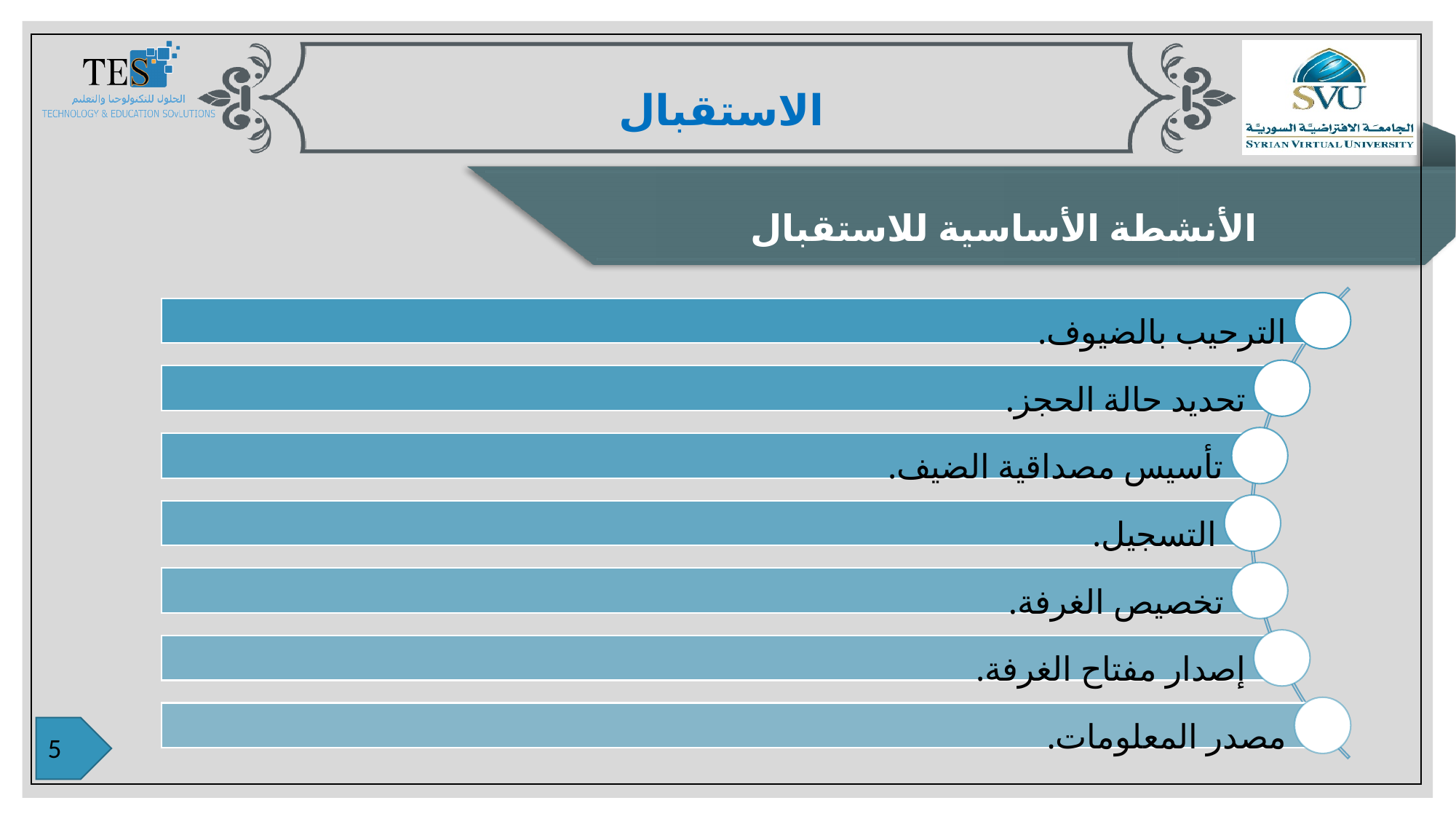

الاستقبال
الأنشطة الأساسية للاستقبال
الترحيب بالضيوف.
تحديد حالة الحجز.
تأسيس مصداقية الضيف.
التسجيل.
تخصيص الغرفة.
إصدار مفتاح الغرفة.
مصدر المعلومات.